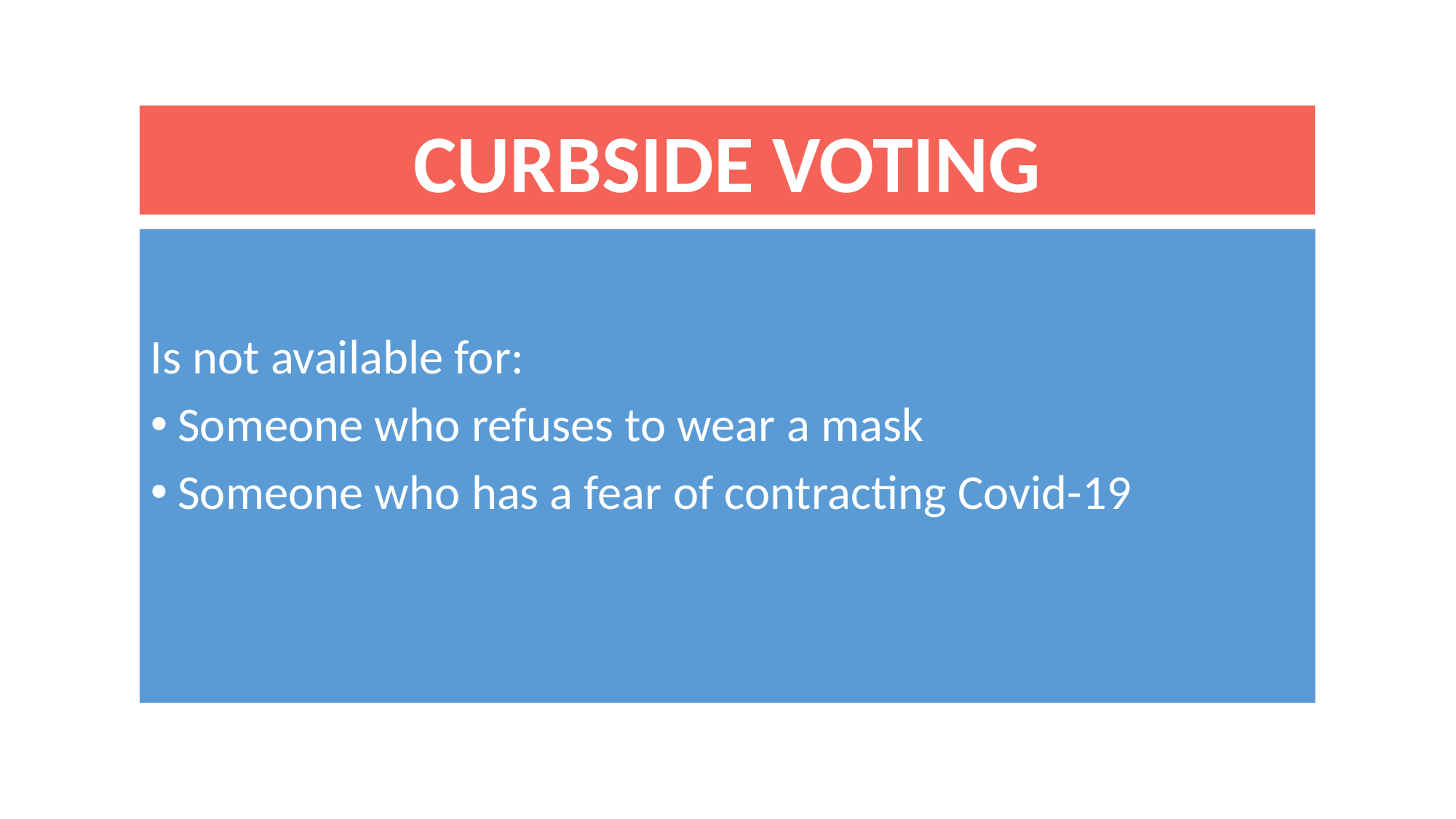

CURBSIDE VOTING
Is not available for:
Someone who refuses to wear a mask
Someone who has a fear of contracting Covid-19